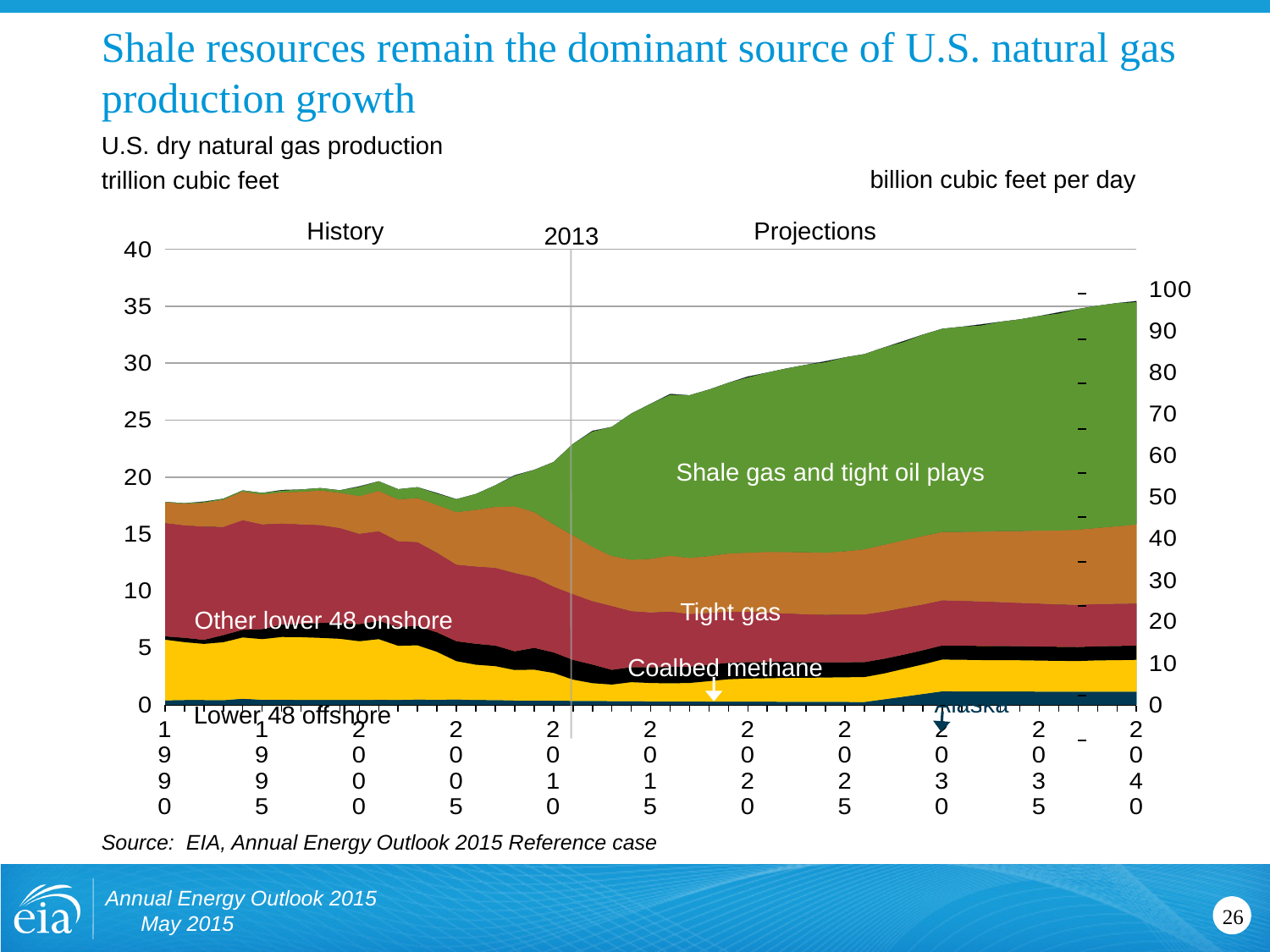

# Shale resources remain the dominant source of U.S. natural gas production growth
billion cubic feet per day
U.S. dry natural gas production
trillion cubic feet
History
Projections

### Chart

| Category | Alaska | Lower 48 Offshore | Coalbed methane | Other Onshore | Tight gas | Shale gas |  |  | Alaska | Lower 48 Offshore | Coalbed methane | Other Onshore | Tight gas | Shale gas |
|---|---|---|---|---|---|---|---|---|---|---|---|---|---|---|
| 1990 | 0.381431 | 5.333477 | 0.295427 | 9.956636 | 1.813702 | 0.029 | None | None | 1.0450164383561644 | 14.612265753424658 | 0.8093890410958904 | 27.27845479452055 | 4.969046575342466 | 0.07945205479452055 |
|  | 0.409382 | 5.084517 | 0.387201 | 9.875463 | 1.89726 | 0.044 | None | None | 1.1215945205479454 | 13.930183561643837 | 1.0608246575342466 | 27.05606301369863 | 5.197972602739726 | 0.12054794520547944 |
|  | 0.411593 | 4.949638 | 0.357029 | 9.970352 | 2.086304 | 0.065 | None | None | 1.124571038251366 | 13.523601092896175 | 0.9754890710382513 | 27.241398907103825 | 5.700284153005465 | 0.17759562841530055 |
|  | 0.398093 | 5.092196 | 0.628011 | 9.502154 | 2.388017 | 0.087 | None | None | 1.0906657534246575 | 13.951221917808219 | 1.7205780821917807 | 26.033298630136986 | 6.542512328767123 | 0.2383561643835616 |
|  | 0.524457 | 5.388336 | 0.674601 | 9.626842 | 2.50781 | 0.099 | None | None | 1.4368684931506848 | 14.762564383561642 | 1.848221917808219 | 26.374909589041096 | 6.870712328767124 | 0.27123287671232876 |
| 1995 | 0.434498 | 5.328621 | 0.879829 | 9.202492 | 2.623221 | 0.13 | None | None | 1.1904054794520547 | 14.598961643835617 | 2.410490410958904 | 25.212306849315066 | 7.1869068493150685 | 0.3561643835616438 |
|  | 0.442375 | 5.527094 | 1.085191 | 8.899232 | 2.744164 | 0.156 | None | None | 1.2086748633879782 | 15.101349726775956 | 2.9650027322404373 | 24.314841530054643 | 7.497715846994535 | 0.42622950819672134 |
|  | 0.426776 | 5.509715 | 1.176989 | 8.733153 | 2.855726 | 0.2 | None | None | 1.169249315068493 | 15.095109589041096 | 3.224627397260274 | 23.926446575342464 | 7.82390684931507 | 0.5479452054794521 |
|  | 0.426528 | 5.445763 | 1.31201 | 8.597398 | 3.034869 | 0.207 | None | None | 1.1685698630136987 | 14.919898630136986 | 3.594547945205479 | 23.55451506849315 | 8.314709589041096 | 0.5671232876712329 |
|  | 0.424555 | 5.368881 | 1.38897 | 8.339521 | 3.090335 | 0.22 | None | None | 1.163164383561644 | 14.709263013698632 | 3.8053972602739727 | 22.848002739726027 | 8.466671232876713 | 0.6027397260273973 |
| 2000 | 0.419671 | 5.17483 | 1.508044 | 7.940305 | 3.321129 | 0.818 | None | None | 1.1466420765027323 | 14.138879781420766 | 4.120338797814207 | 21.69482240437159 | 9.074122950819671 | 2.2349726775956285 |
|  | 0.435291 | 5.328372 | 1.604015 | 7.882654 | 3.534988 | 0.831 | None | None | 1.1925780821917809 | 14.598279452054793 | 4.394561643835616 | 21.59631232876712 | 9.684898630136985 | 2.276712328767123 |
|  | 0.428595 | 4.750662 | 1.657376 | 7.533618 | 3.665549 | 0.892 | None | None | 1.1742328767123287 | 13.015512328767125 | 4.540756164383561 | 20.64004931506849 | 10.0426 | 2.4438356164383563 |
|  | 0.456441 | 4.758456 | 1.705369 | 7.366146 | 3.863143 | 0.949 | None | None | 1.2505232876712329 | 13.036865753424658 | 4.672243835616438 | 20.181221917808216 | 10.583953424657535 | 2.6 |
|  | 0.438855 | 4.217514 | 1.723308 | 7.000986 | 4.202243 | 1.008 | None | None | 1.1990573770491804 | 11.523262295081969 | 4.708491803278688 | 19.12837704918033 | 11.48153825136612 | 2.754098360655738 |
| 2005 | 0.459326 | 3.365778 | 1.754206 | 6.726059 | 4.609236 | 1.136 | None | None | 1.258427397260274 | 9.221309589041097 | 4.806043835616438 | 18.42755890410959 | 12.62804383561644 | 3.1123287671232873 |
|  | 0.420086 | 3.096133 | 1.838015 | 6.787956 | 4.970428 | 1.391 | None | None | 1.1509205479452054 | 8.482556164383562 | 5.0356575342465755 | 18.597139726027397 | 13.617610958904109 | 3.810958904109589 |
|  | 0.407153 | 2.984159 | 1.802916 | 6.834234 | 5.342568 | 1.895 | None | None | 1.1154876712328767 | 8.175778082191782 | 4.939495890410959 | 18.72392876712329 | 14.637172602739726 | 5.191780821917808 |
|  | 0.374105 | 2.683475 | 1.653993 | 6.884981 | 5.866029 | 2.696 | None | None | 1.0221448087431695 | 7.331898907103825 | 4.519106557377049 | 18.811423497267757 | 16.027401639344262 | 7.366120218579236 |
|  | 0.374152 | 2.704133 | 1.917019 | 6.194227 | 5.734334 | 3.7 | None | None | 1.0250739726027398 | 7.4085835616438365 | 5.252106849315068 | 16.97048493150685 | 15.710504109589039 | 10.136986301369864 |
| 2010 | 0.353391 | 2.438768 | 1.808298 | 5.768564 | 5.474491 | 5.471999 | None | None | 0.9681945205479453 | 6.6815561643835615 | 4.954241095890411 | 15.80428493150685 | 14.998605479452056 | 14.991778082191782 |
|  | 0.334671 | 1.87502 | 1.731153 | 5.774586 | 5.157475 | 8.028999 | None | None | 0.9169068493150685 | 5.13704109589041 | 4.7428849315068495 | 15.820783561643838 | 14.130068493150684 | 21.997257534246575 |
|  | 0.329789 | 1.569732 | 1.642507 | 5.577013 | 4.781576 | 10.157001 | None | None | 0.9010628415300547 | 4.288885245901639 | 4.487724043715847 | 15.23774043715847 | 13.064415300546449 | 27.751368852459017 |
|  | 0.315322 | 1.455826 | 1.294166 | 5.61303 | 4.380777 | 11.341999 | None | None | 0.8638958904109589 | 3.9885643835616444 | 3.545660273972602 | 15.378164383561645 | 12.002128767123288 | 31.073969863013698 |
|  | 0.315453 | 1.669737 | 1.314937 | 4.924123 | 4.506379 | 12.842331 | None | None | 0.864254794520548 | 4.574621917808219 | 3.6025671232876713 | 13.490747945205479 | 12.34624383561644 | 35.18446849315068 |
| 2015 | 0.298228 | 1.611877 | 1.383444 | 4.811625 | 4.703137 | 13.623527 | None | None | 0.8170630136986301 | 4.416101369863014 | 3.790257534246575 | 13.182534246575342 | 12.885306849315068 | 37.32473150684931 |
|  | 0.292632 | 1.592783 | 1.449079 | 4.868714 | 4.914107 | 14.180737 | None | None | 0.7995409836065573 | 4.351866120218579 | 3.9592322404371583 | 13.302497267759563 | 13.426521857923497 | 38.74518306010929 |
|  | 0.286971 | 1.627496 | 1.434888 | 4.625002 | 4.915801 | 14.288778 | None | None | 0.7862219178082192 | 4.458893150684932 | 3.9312 | 12.671238356164384 | 13.467947945205479 | 39.14733698630137 |
|  | 0.281845 | 1.788092 | 1.441238 | 4.559681 | 4.985571 | 14.619394 | None | None | 0.7721780821917809 | 4.898882191780823 | 3.9485972602739725 | 12.492276712328767 | 13.659098630136988 | 40.05313424657534 |
|  | 0.276775 | 1.962159 | 1.450431 | 4.487226 | 5.100907 | 14.995892 | None | None | 0.7582876712328767 | 5.375778082191781 | 3.9737835616438355 | 12.293769863013699 | 13.975087671232878 | 41.084635616438355 |
| 2020 | 0.271616 | 2.03403 | 1.449301 | 4.418036 | 5.206583 | 15.441391 | None | None | 0.742120218579235 | 5.557459016393443 | 3.959838797814207 | 12.071136612021858 | 14.225636612021859 | 42.18959289617486 |
|  | 0.266538 | 2.064469 | 1.427052 | 4.340791 | 5.322122 | 15.747256 | None | None | 0.7302410958904109 | 5.656079452054795 | 3.909731506849315 | 11.892578082191783 | 14.581156164383563 | 43.143167123287675 |
|  | 0.261539 | 2.098193 | 1.401363 | 4.262916 | 5.382119 | 16.124901 | None | None | 0.7165452054794521 | 5.74847397260274 | 3.8393506849315067 | 11.679221917808219 | 14.745531506849316 | 44.17781095890411 |
|  | 0.256622 | 2.112013 | 1.365648 | 4.217198 | 5.438887 | 16.46151 | None | None | 0.7030739726027398 | 5.78633698630137 | 3.7415013698630135 | 11.55396712328767 | 14.901060273972604 | 45.10002739726028 |
|  | 0.25183 | 2.147612 | 1.337367 | 4.184176 | 5.465291 | 16.785318 | None | None | 0.6880601092896175 | 5.867792349726776 | 3.6540081967213114 | 11.432174863387978 | 14.93248907103825 | 45.86152459016393 |
| 2025 | 0.247078 | 2.164995 | 1.324118 | 4.18541 | 5.552739 | 17.033669 | None | None | 0.6769260273972603 | 5.931493150684931 | 3.6277205479452053 | 11.466876712328768 | 15.212983561643835 | 46.667586301369866 |
|  | 0.242351 | 2.189839 | 1.314801 | 4.184667 | 5.718982 | 17.134037 | None | None | 0.6639753424657535 | 5.999558904109589 | 3.6021945205479455 | 11.464841095890412 | 15.668443835616438 | 46.94256712328767 |
|  | 0.475535 | 2.269617 | 1.294107 | 4.143587 | 5.860278 | 17.329792 | None | None | 1.302835616438356 | 6.2181287671232885 | 3.5454986301369864 | 11.352293150684932 | 16.05555616438356 | 47.478882191780826 |
|  | 0.708811 | 2.438468 | 1.259945 | 4.115836 | 5.944316 | 17.468493 | None | None | 1.9366420765027323 | 6.662480874316939 | 3.442472677595629 | 11.245453551912568 | 16.241300546448088 | 47.72812295081967 |
|  | 0.942175 | 2.596018 | 1.246278 | 4.020936 | 5.99772 | 17.692083 | None | None | 2.581301369863014 | 7.11237808219178 | 3.414460273972603 | 11.016263013698628 | 16.432109589041097 | 48.4714602739726 |
| 2030 | 1.175578 | 2.78911 | 1.238575 | 3.97078 | 5.993515 | 17.846588 | None | None | 3.2207616438356164 | 7.641397260273973 | 3.3933561643835617 | 10.878849315068493 | 16.42058904109589 | 48.89476164383562 |
|  | 1.171242 | 2.779797 | 1.239364 | 3.941397 | 6.046382 | 18.015841 | None | None | 3.208882191780822 | 7.6158821917808215 | 3.395517808219178 | 10.79834794520548 | 16.565430136986304 | 49.35846849315069 |
|  | 1.16705 | 2.769804 | 1.241405 | 3.906899 | 6.141478 | 18.177588 | None | None | 3.1886612021857923 | 7.567770491803279 | 3.3918169398907105 | 10.67458743169399 | 16.779994535519126 | 49.66554098360656 |
|  | 1.163051 | 2.759923 | 1.236694 | 3.855606 | 6.242022 | 18.371664 | None | None | 3.186441095890411 | 7.561432876712329 | 3.3882027397260273 | 10.56330410958904 | 17.101430136986302 | 50.333326027397256 |
|  | 1.159184 | 2.743562 | 1.234774 | 3.806173 | 6.311616 | 18.586443 | None | None | 3.175846575342466 | 7.516608219178082 | 3.382942465753425 | 10.427871232876711 | 17.292098630136987 | 50.921761643835616 |
| 2035 | 1.155491 | 2.726211 | 1.238308 | 3.766165 | 6.402707 | 18.849842 | None | None | 3.1657287671232877 | 7.469071232876712 | 3.3926246575342467 | 10.318260273972603 | 17.54166301369863 | 51.64340273972602 |
|  | 1.151977 | 2.713758 | 1.24005 | 3.724184 | 6.51023 | 19.120899 | None | None | 3.147478142076503 | 7.414639344262294 | 3.388114754098361 | 10.17536612021858 | 17.787513661202183 | 52.24289344262296 |
|  | 1.149441 | 2.691481 | 1.234318 | 3.701229 | 6.596006 | 19.381218 | None | None | 3.149153424657534 | 7.373920547945206 | 3.3816931506849315 | 10.140353424657535 | 18.071249315068492 | 53.09922739726027 |
|  | 1.148115 | 2.749774 | 1.238485 | 3.711385 | 6.680572 | 19.507607 | None | None | 3.1455205479452055 | 7.533627397260274 | 3.393109589041096 | 10.168178082191782 | 18.30293698630137 | 53.44549863013699 |
|  | 1.147639 | 2.769264 | 1.246319 | 3.70623 | 6.802517 | 19.603106 | None | None | 3.144216438356165 | 7.587024657534247 | 3.414572602739726 | 10.154054794520547 | 18.63703287671233 | 53.7071397260274 |
| 2040 | 1.147162 | 2.810551 | 1.250108 | 3.685645 | 6.972915 | 19.584518 | None | None | 3.1343224043715847 | 7.6791010928961745 | 3.415595628415301 | 10.07006830601093 | 19.051680327868855 | 53.509612021857926 |
2013
Shale gas and tight oil plays
Tight gas
Other lower 48 onshore
Coalbed methane

Alaska
Lower 48 offshore

Source:  EIA, Annual Energy Outlook 2015 Reference case
Annual Energy Outlook 2015                                                May 2015
26